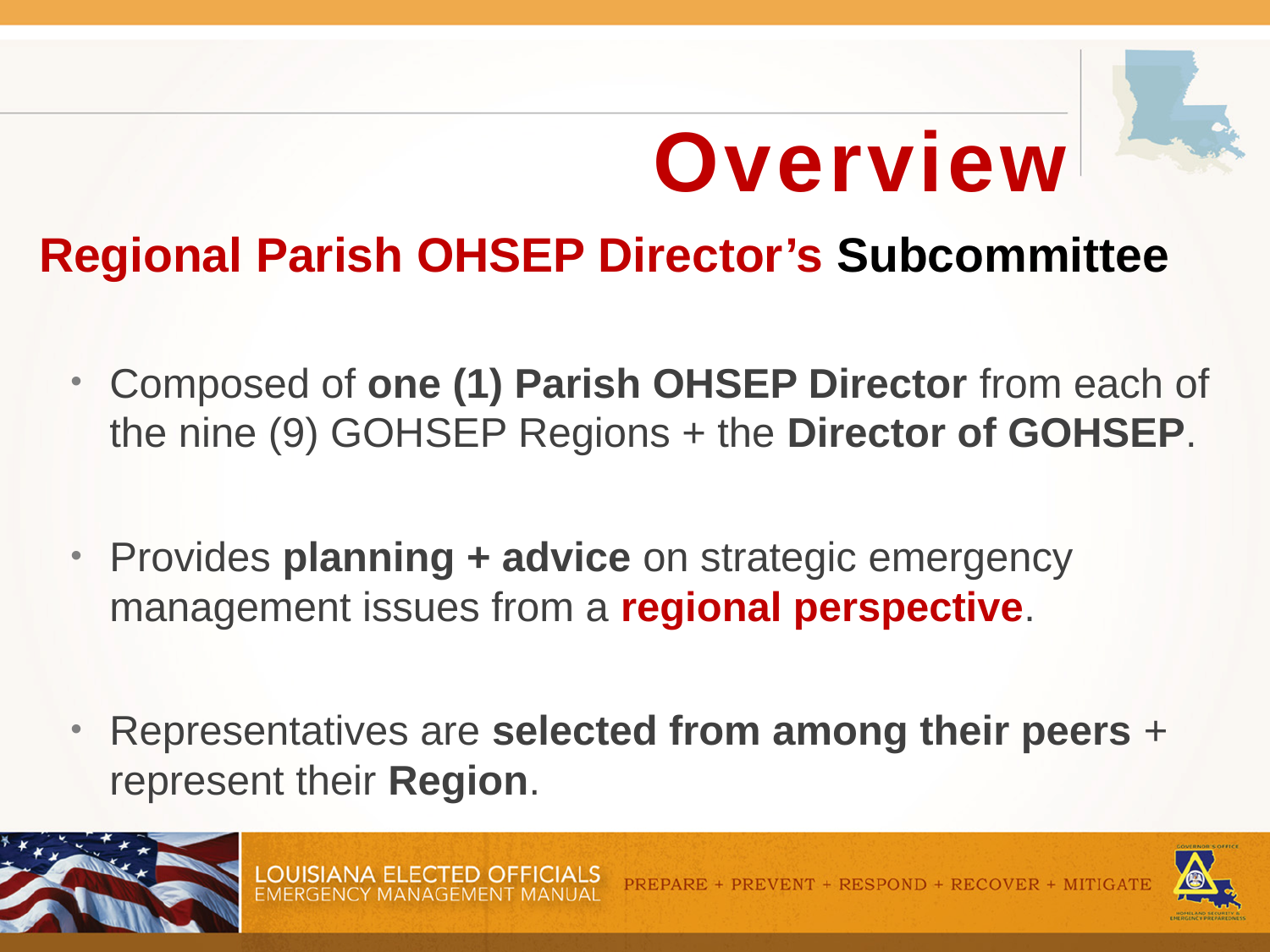

# Overview
Regional Parish OHSEP Director’s Subcommittee

Composed of one (1) Parish OHSEP Director from each of the nine (9) GOHSEP Regions + the Director of GOHSEP.

Provides planning + advice on strategic emergency management issues from a regional perspective.

Representatives are selected from among their peers + represent their Region.